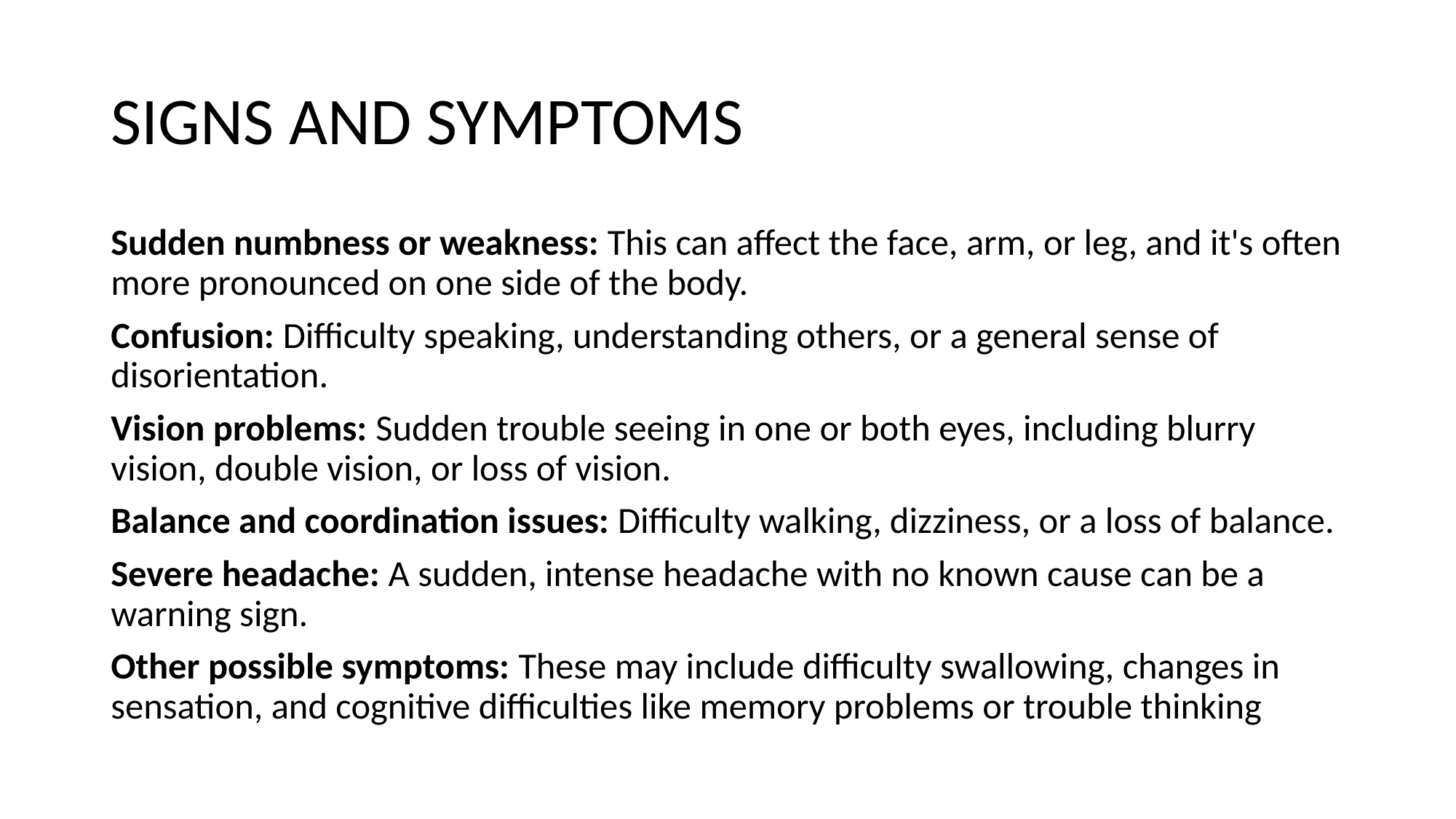

# SIGNS AND SYMPTOMS
Sudden numbness or weakness: This can affect the face, arm, or leg, and it's often more pronounced on one side of the body.
Confusion: Difficulty speaking, understanding others, or a general sense of disorientation.
Vision problems: Sudden trouble seeing in one or both eyes, including blurry vision, double vision, or loss of vision.
Balance and coordination issues: Difficulty walking, dizziness, or a loss of balance.
Severe headache: A sudden, intense headache with no known cause can be a warning sign.
Other possible symptoms: These may include difficulty swallowing, changes in sensation, and cognitive difficulties like memory problems or trouble thinking